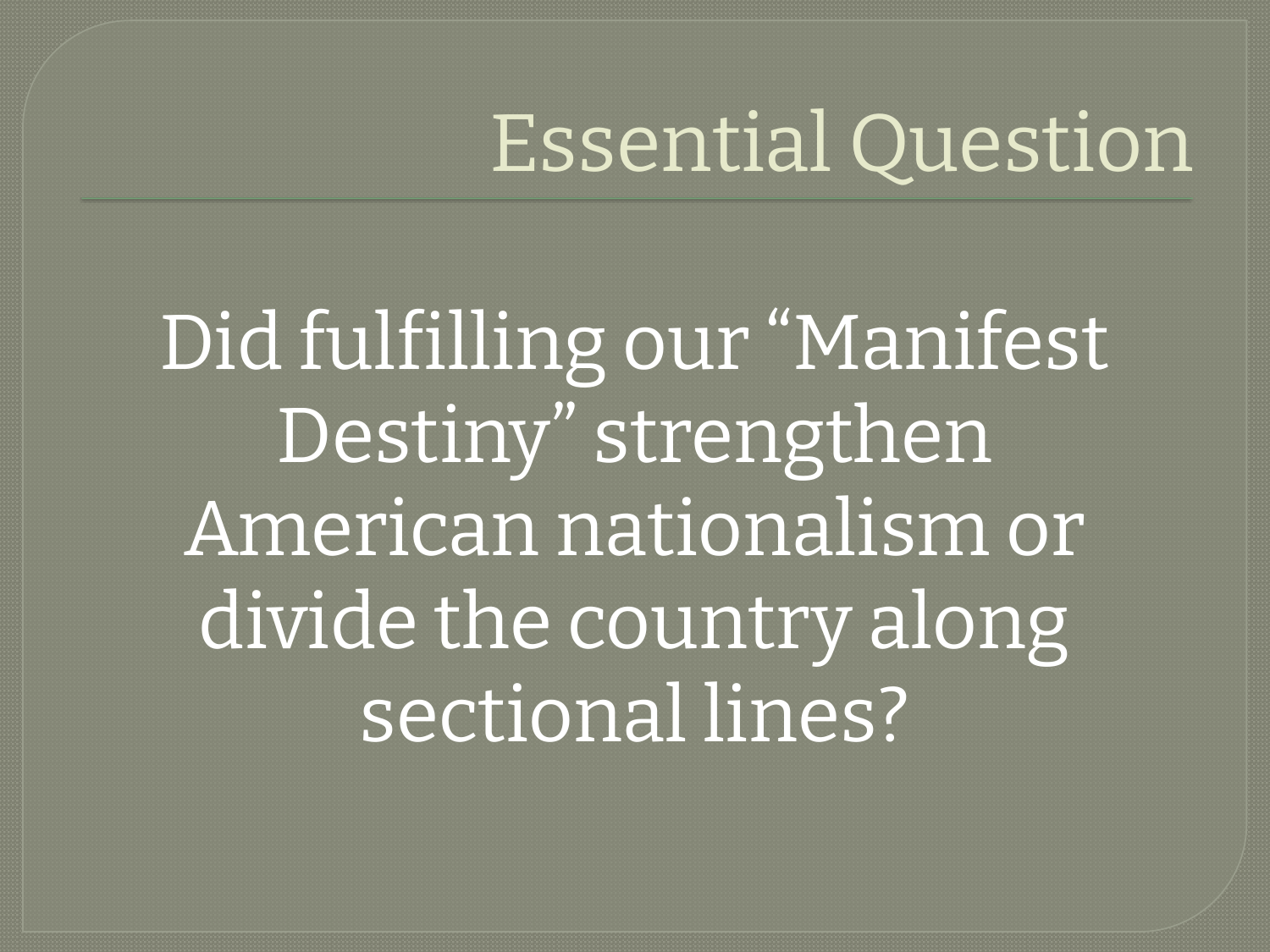

# Essential Question
Did fulfilling our “Manifest Destiny” strengthen American nationalism or divide the country along sectional lines?